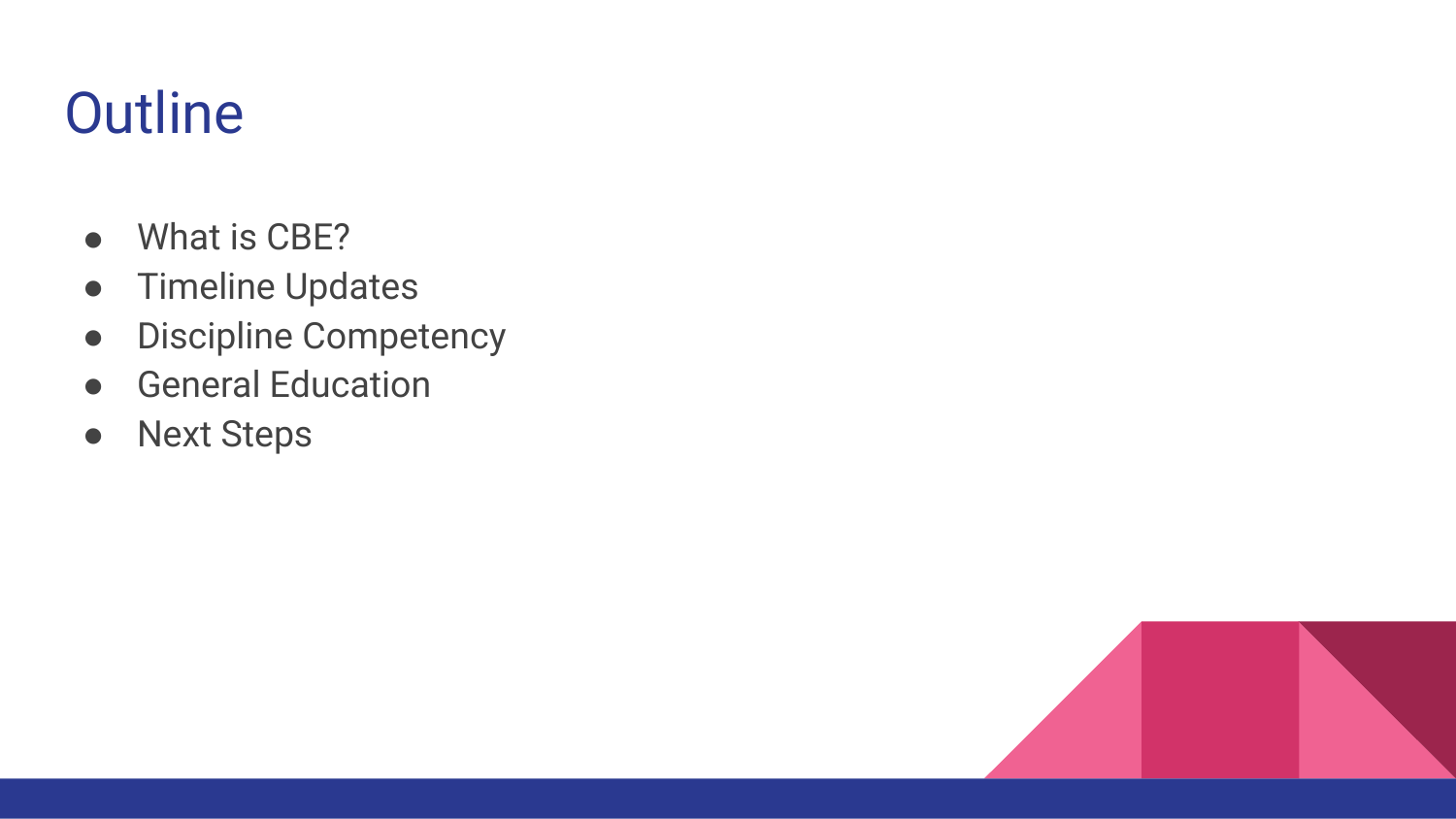

# Outline
What is CBE?
Timeline Updates
Discipline Competency
General Education
Next Steps